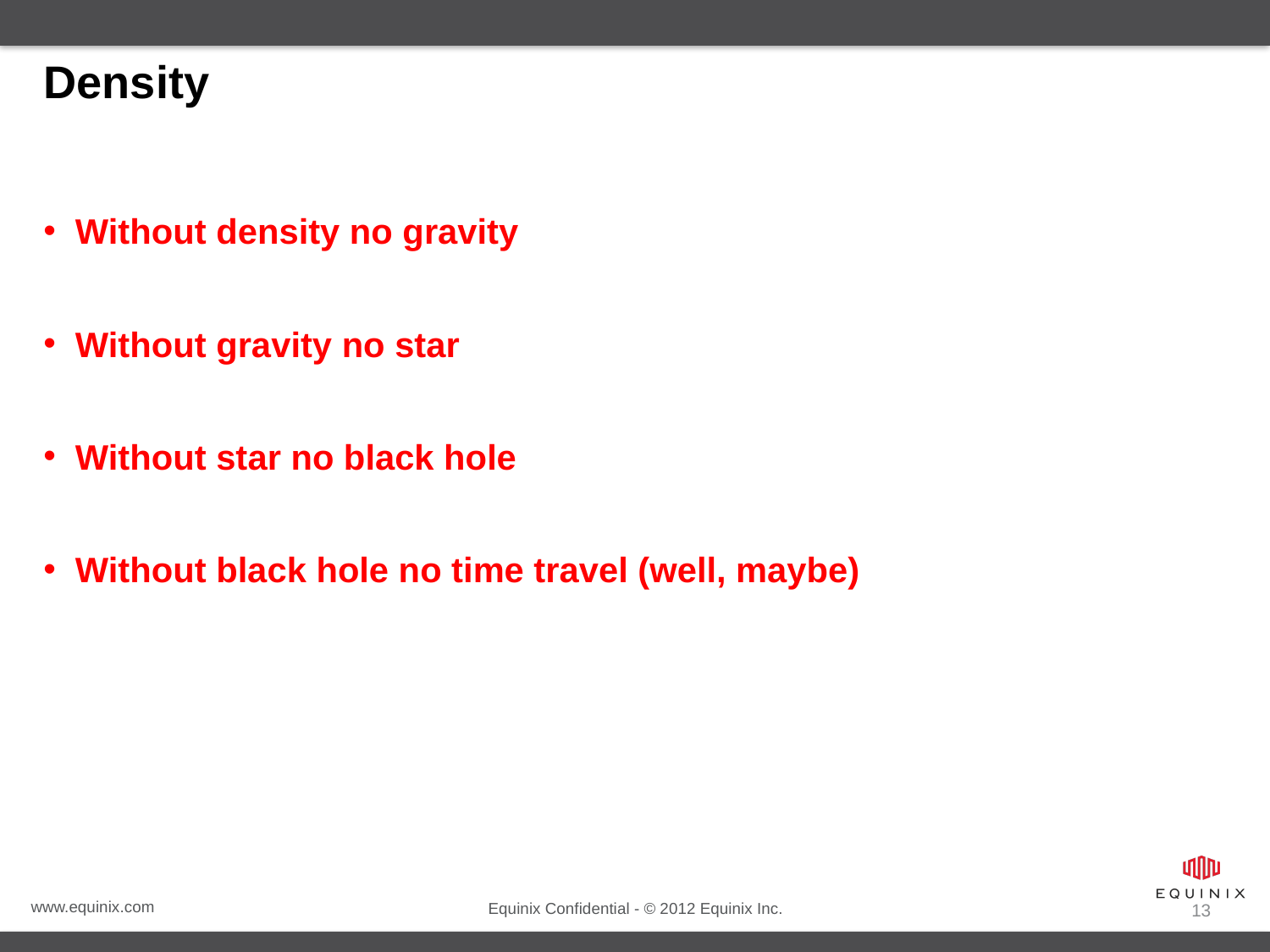

# Density

Without density no gravity

Without gravity no star

Without star no black hole

Without black hole no time travel (well, maybe)